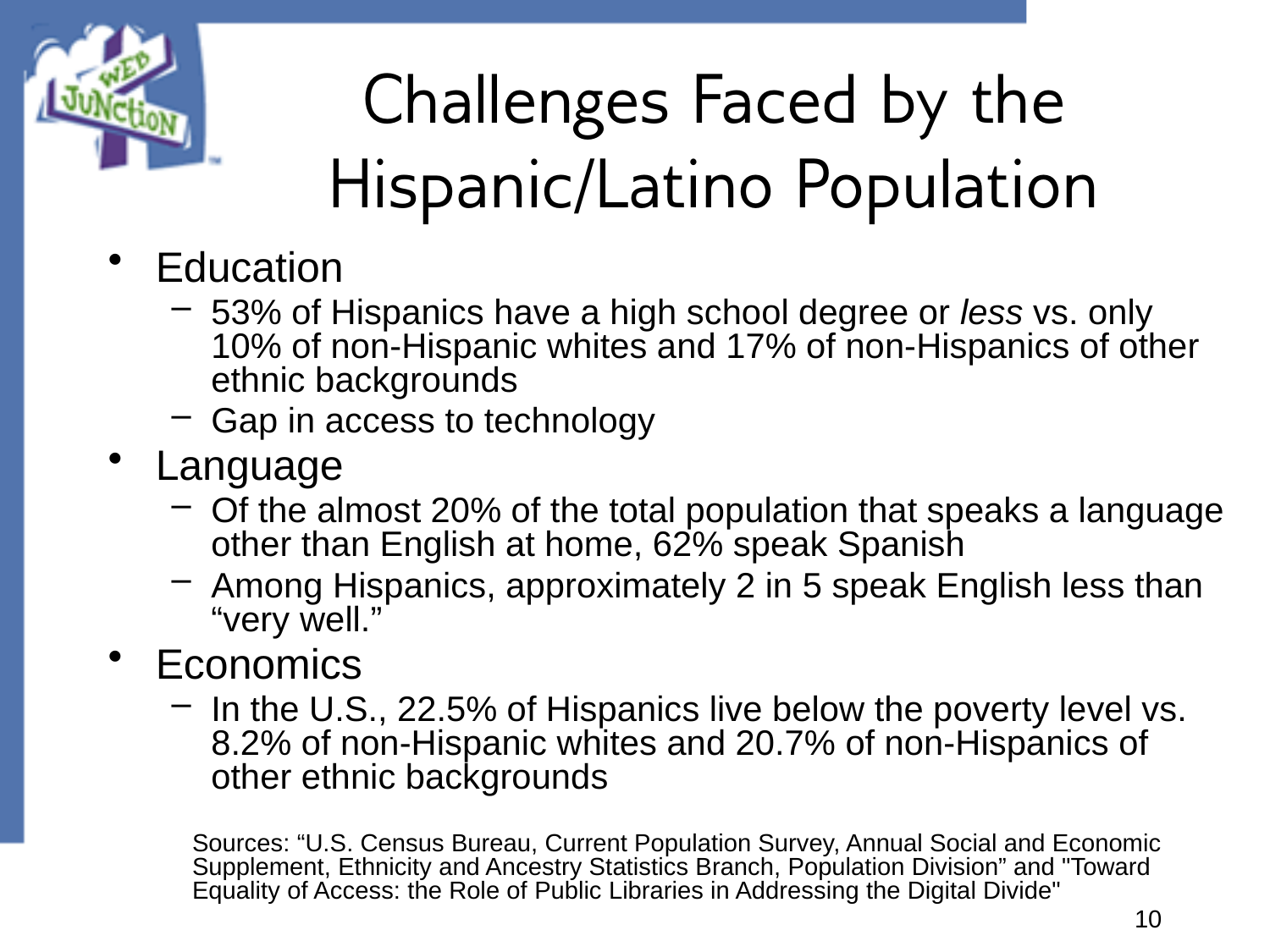

# Challenges Faced by the Hispanic/Latino Population
Education
53% of Hispanics have a high school degree or less vs. only 10% of non-Hispanic whites and 17% of non-Hispanics of other ethnic backgrounds
Gap in access to technology
Language
Of the almost 20% of the total population that speaks a language other than English at home, 62% speak Spanish
Among Hispanics, approximately 2 in 5 speak English less than “very well.”
Economics
In the U.S., 22.5% of Hispanics live below the poverty level vs. 8.2% of non-Hispanic whites and 20.7% of non-Hispanics of other ethnic backgrounds
Sources: “U.S. Census Bureau, Current Population Survey, Annual Social and Economic Supplement, Ethnicity and Ancestry Statistics Branch, Population Division” and "Toward Equality of Access: the Role of Public Libraries in Addressing the Digital Divide"

10